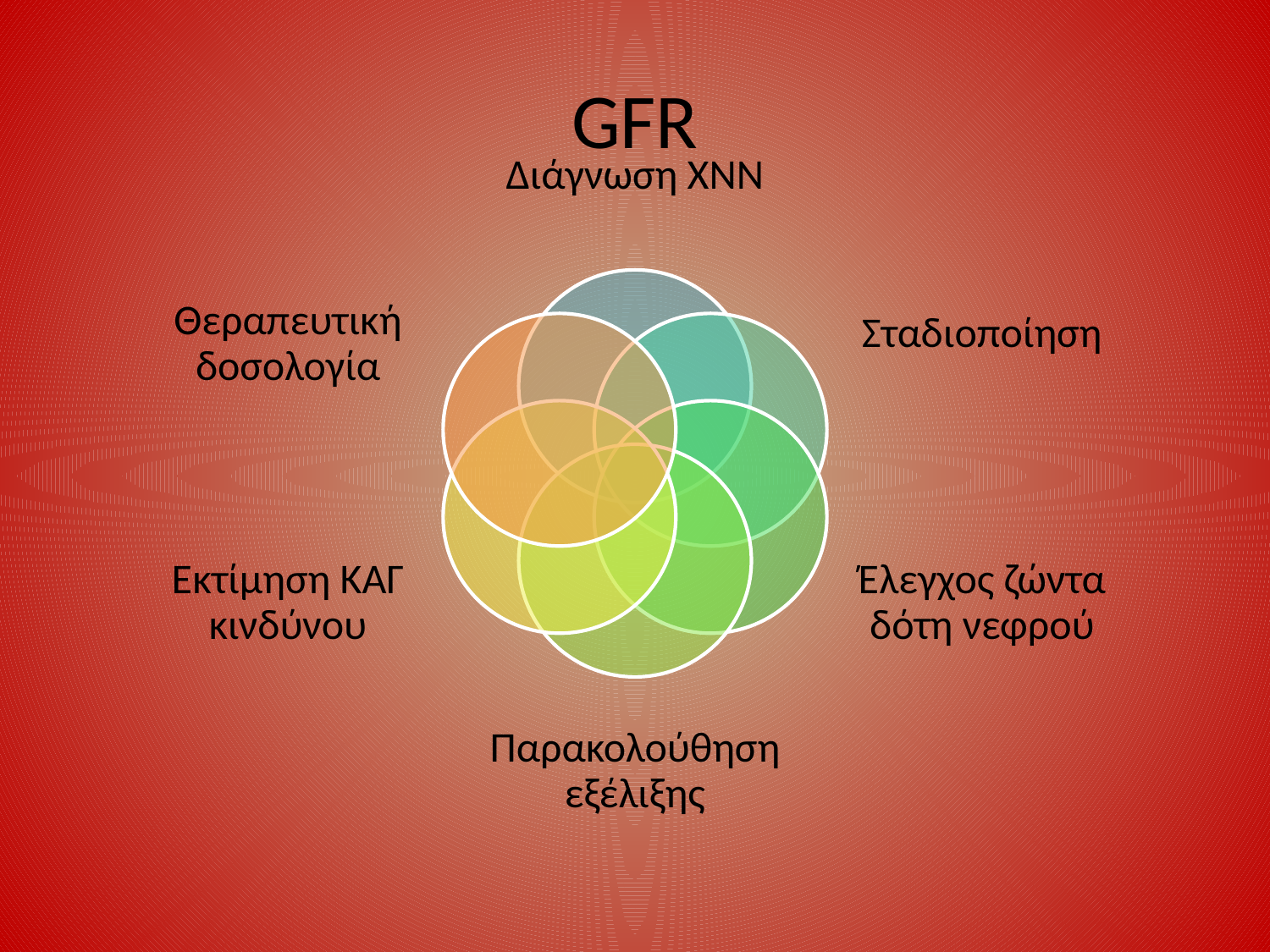

# GFR
Διάγνωση ΧΝΝ
Σταδιοποίηση
Έλεγχος ζώντα δότη νεφρού
Παρακολούθηση εξέλιξης
Εκτίμηση ΚΑΓ κινδύνου
Θεραπευτική δοσολογία